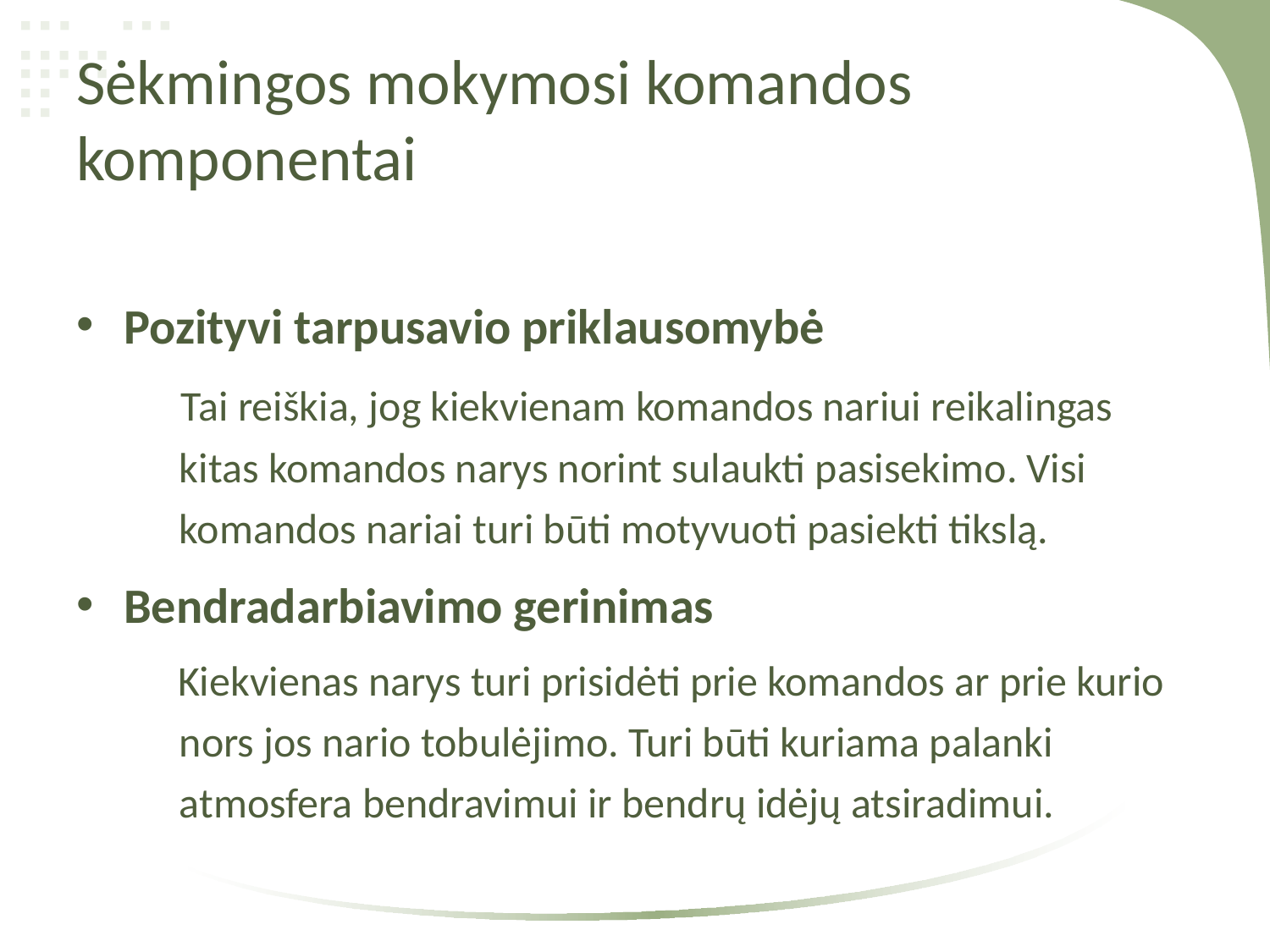

# Sėkmingos mokymosi komandos komponentai
Pozityvi tarpusavio priklausomybė
    Tai reiškia, jog kiekvienam komandos nariui reikalingas kitas komandos narys norint sulaukti pasisekimo. Visi komandos nariai turi būti motyvuoti pasiekti tikslą.
Bendradarbiavimo gerinimas
    Kiekvienas narys turi prisidėti prie komandos ar prie kurio nors jos nario tobulėjimo. Turi būti kuriama palanki atmosfera bendravimui ir bendrų idėjų atsiradimui.